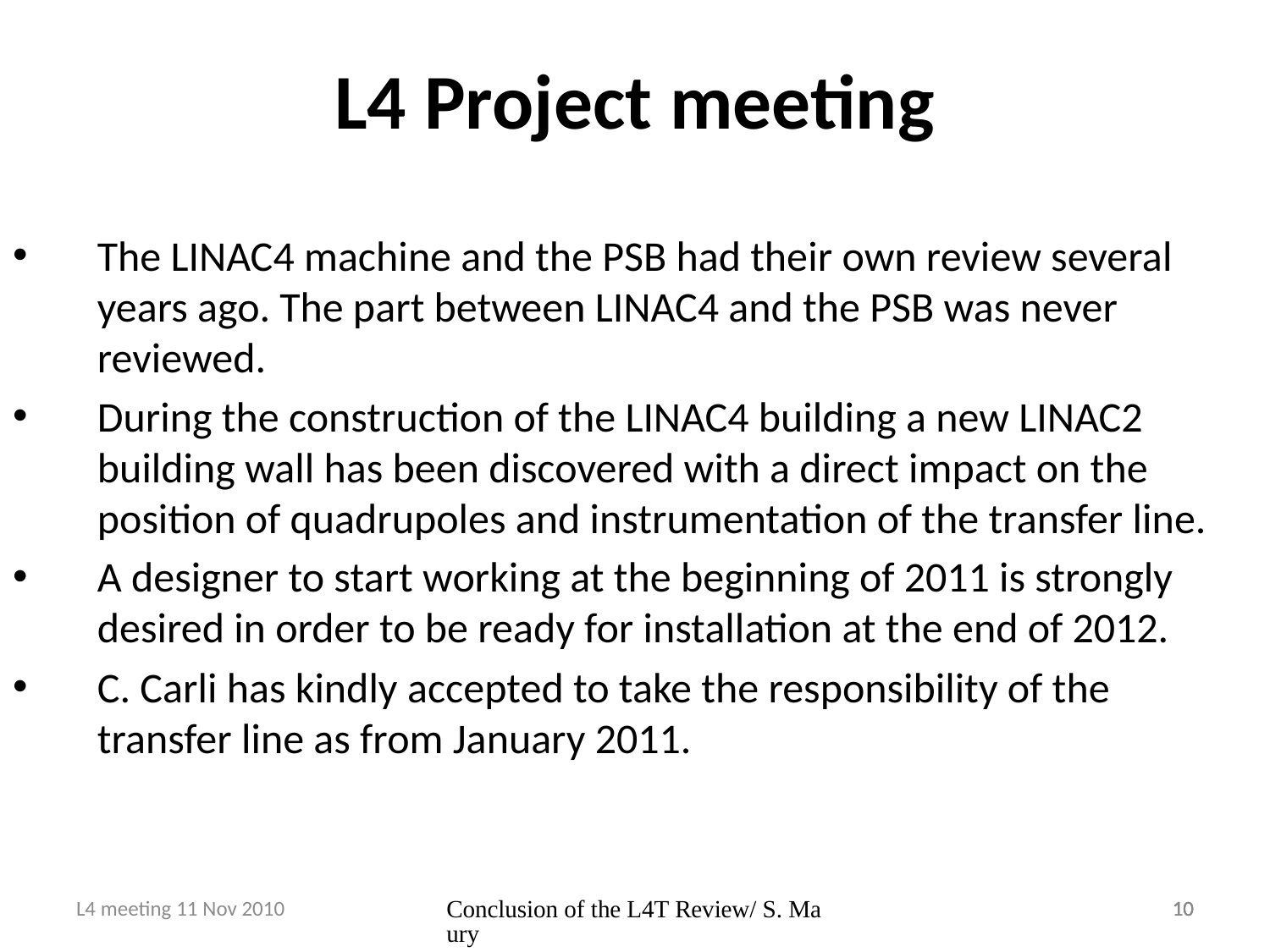

# L4 Project meeting
The LINAC4 machine and the PSB had their own review several years ago. The part between LINAC4 and the PSB was never reviewed.
During the construction of the LINAC4 building a new LINAC2 building wall has been discovered with a direct impact on the position of quadrupoles and instrumentation of the transfer line.
A designer to start working at the beginning of 2011 is strongly desired in order to be ready for installation at the end of 2012.
C. Carli has kindly accepted to take the responsibility of the transfer line as from January 2011.
L4 meeting 11 Nov 2010

Conclusion of the L4T Review/ S. Maury
10
10
10